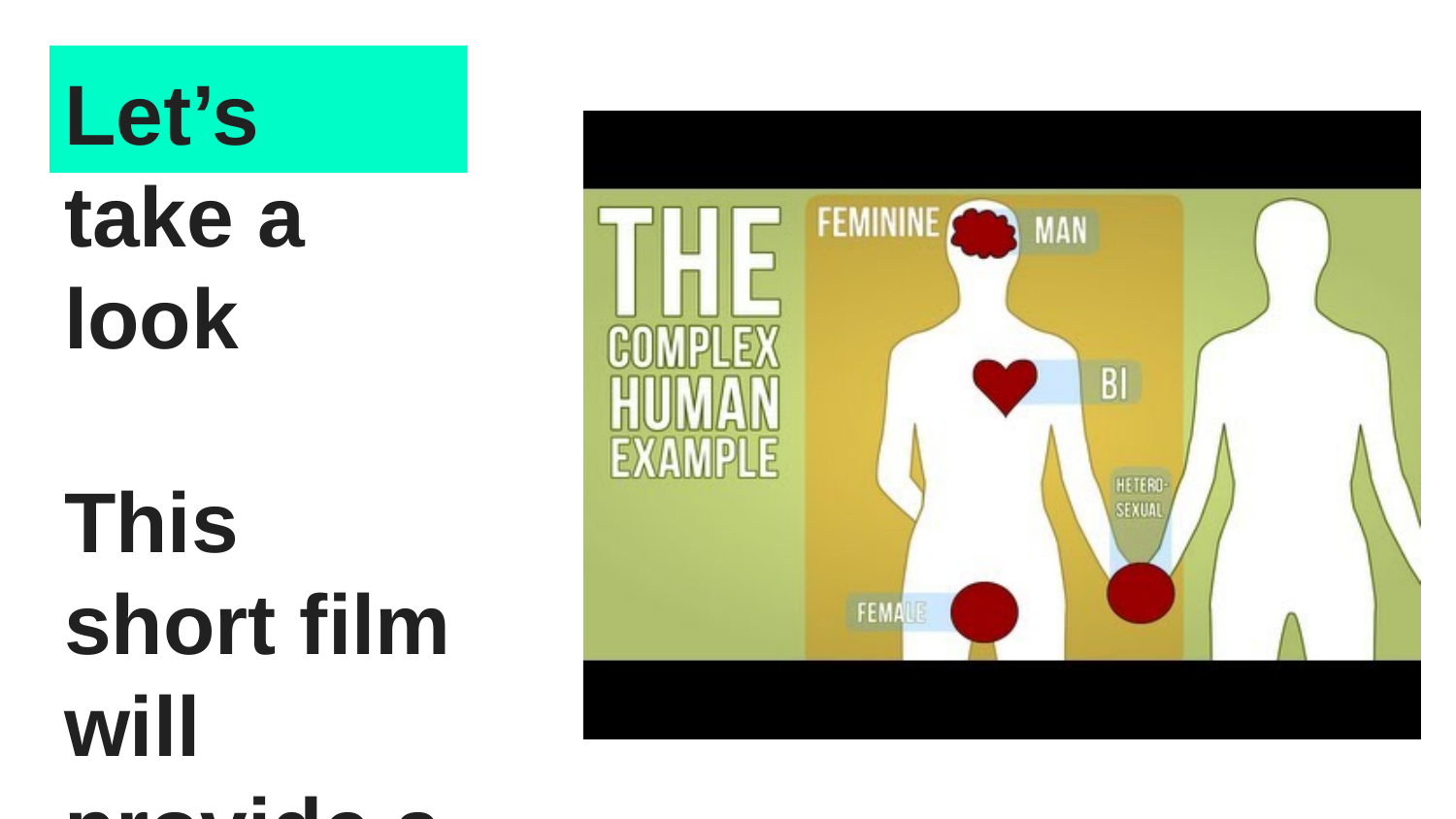

# Let’s take a look

This short film
will provide a
deeper understanding
 for us all